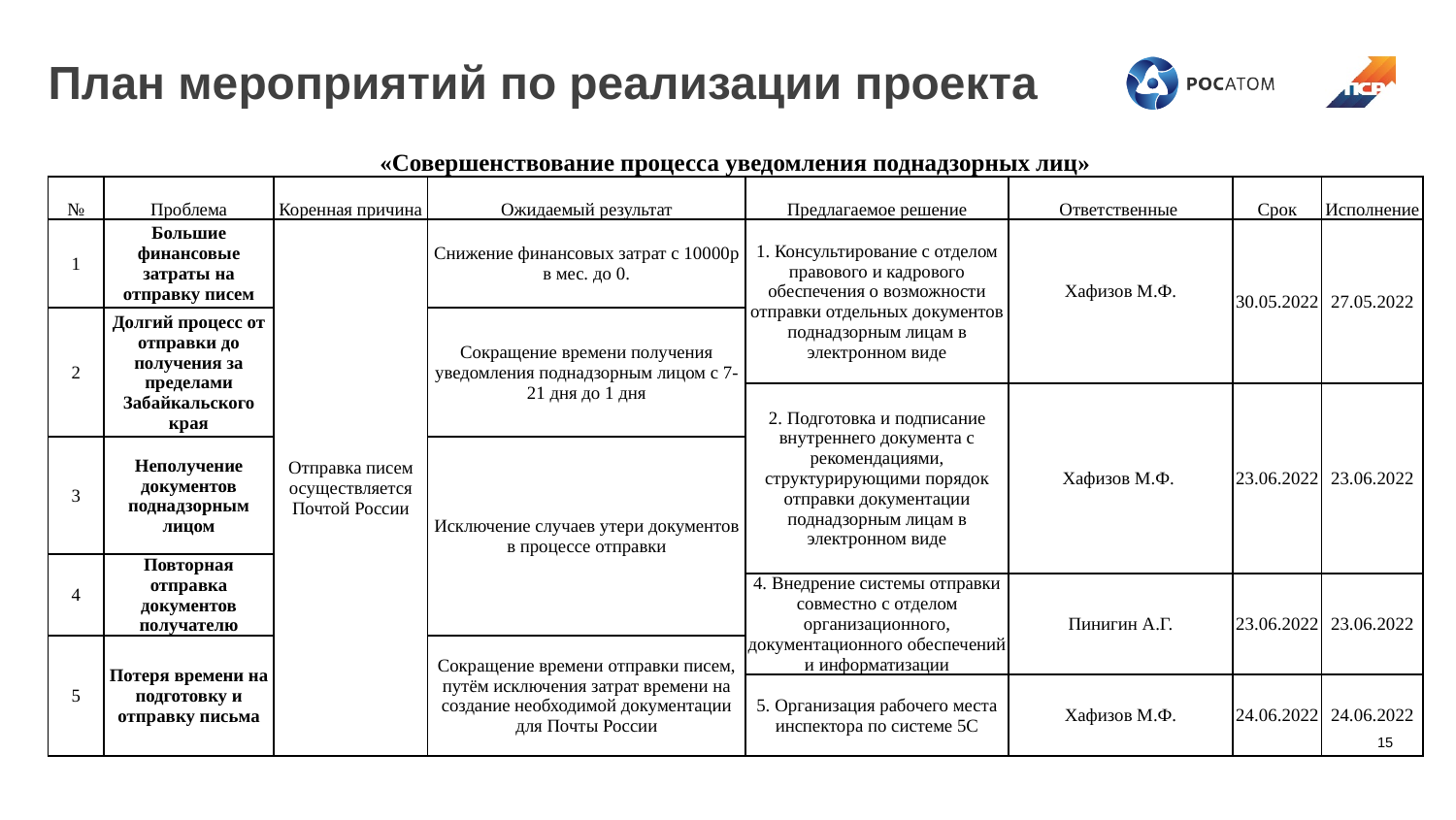

# План мероприятий по реализации проекта
| «Совершенствование процесса уведомления поднадзорных лиц» |  |  |  |  |  |  |  |
| --- | --- | --- | --- | --- | --- | --- | --- |
| № | Проблема | Коренная причина | Ожидаемый результат | Предлагаемое решение | Ответственные | Срок | Исполнение |
| 1 | Большие финансовые затраты на отправку писем | Отправка писем осуществляется Почтой России | Снижение финансовых затрат с 10000р в мес. до 0. | 1. Консультирование с отделом правового и кадрового обеспечения о возможности отправки отдельных документов поднадзорным лицам в электронном виде | Хафизов М.Ф. | 30.05.2022 | 27.05.2022 |
| 2 | Долгий процесс от отправки до получения за пределами Забайкальского края |  | Сокращение времени получения уведомления поднадзорным лицом с 7-21 дня до 1 дня |  |  |  |  |
|  |  |  |  | 2. Подготовка и подписание внутреннего документа с рекомендациями, структурирующими порядок отправки документации поднадзорным лицам в электронном виде | Хафизов М.Ф. | 23.06.2022 | 23.06.2022 |
| 3 | Неполучение документов поднадзорным лицом |  | Исключение случаев утери документов в процессе отправки |  |  |  |  |
| 4 | Повторная отправка документов получателю |  |  |  |  |  |  |
|  |  |  |  | 4. Внедрение системы отправки совместно с отделом организационного, документационного обеспечений и информатизации | Пинигин А.Г. | 23.06.2022 | 23.06.2022 |
| 5 | Потеря времени на подготовку и отправку письма |  | Сокращение времени отправки писем, путём исключения затрат времени на создание необходимой документации для Почты России |  |  |  |  |
|  |  |  |  | 5. Организация рабочего места инспектора по системе 5С | Хафизов М.Ф. | 24.06.2022 | 24.06.2022 |